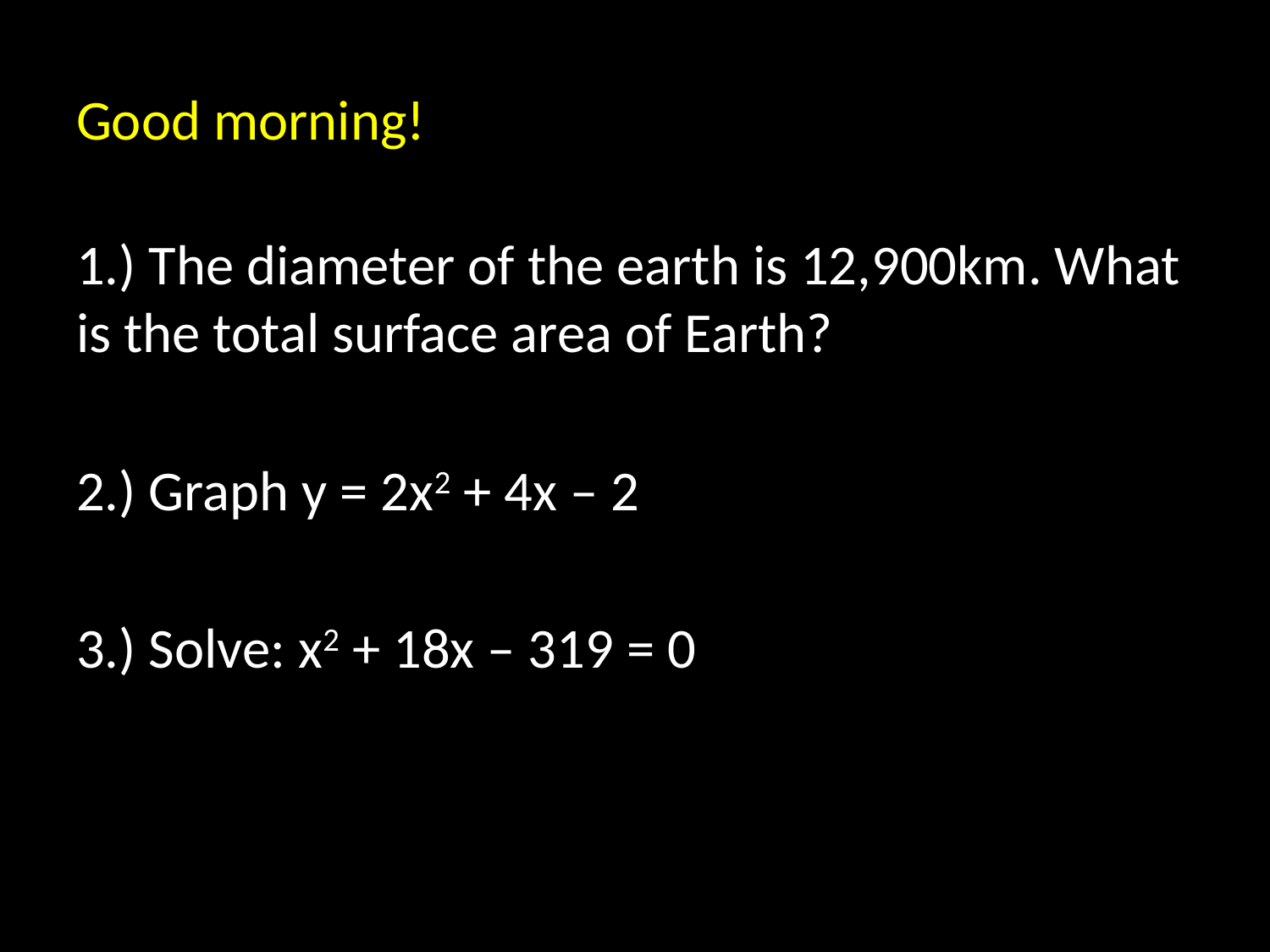

# Good morning!
1.) The diameter of the earth is 12,900km. What is the total surface area of Earth?

2.) Graph y = 2x2 + 4x – 2

3.) Solve: x2 + 18x – 319 = 0